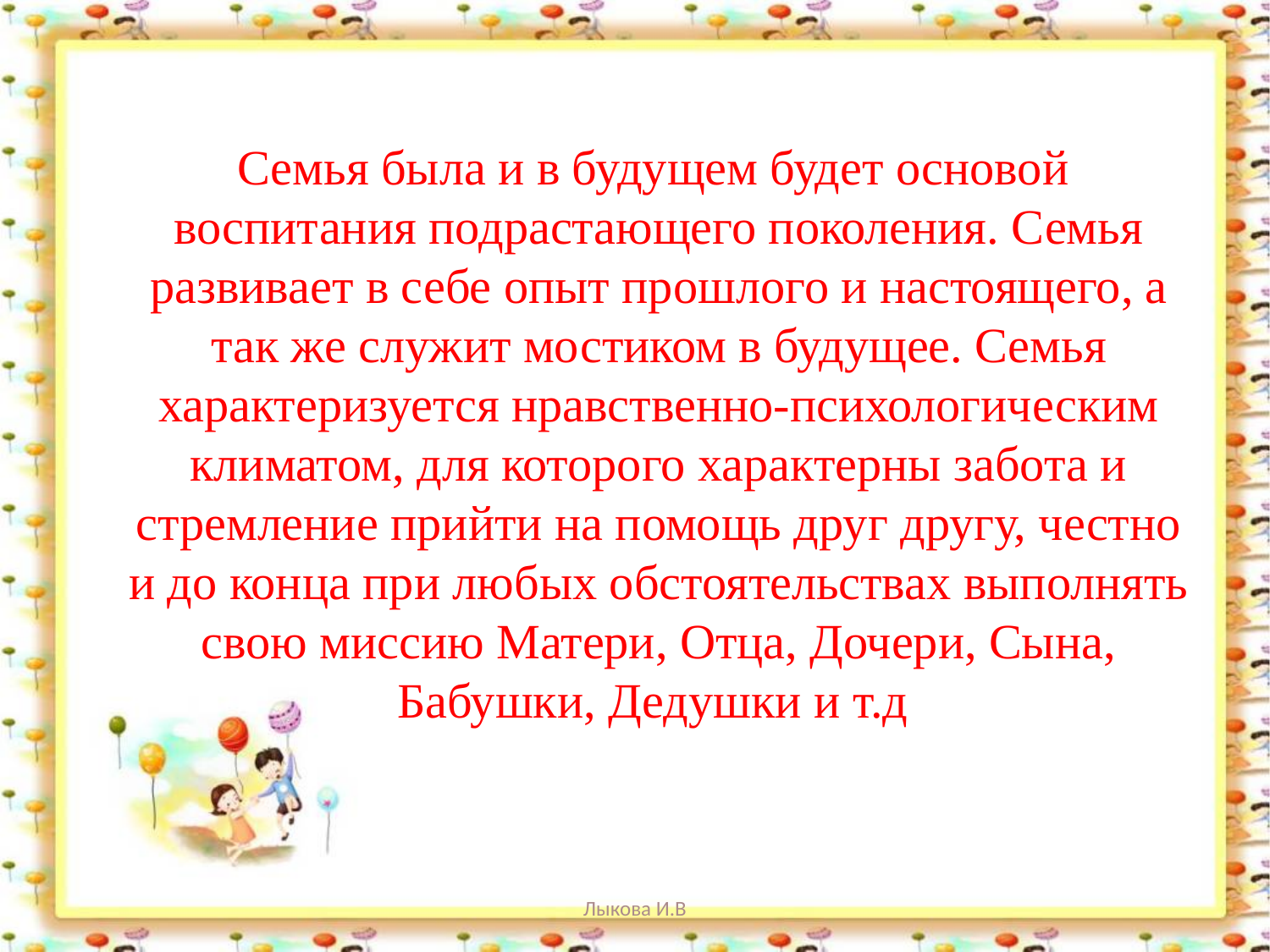

#
   Семья была и в будущем будет основой воспитания подрастающего поколения. Семья развивает в себе опыт прошлого и настоящего, а так же служит мостиком в будущее. Семья характеризуется нравственно-психологическим климатом, для которого характерны забота и стремление прийти на помощь друг другу, честно и до конца при любых обстоятельствах выполнять свою миссию Матери, Отца, Дочери, Сына, Бабушки, Дедушки и т.д

Лыкова И.В